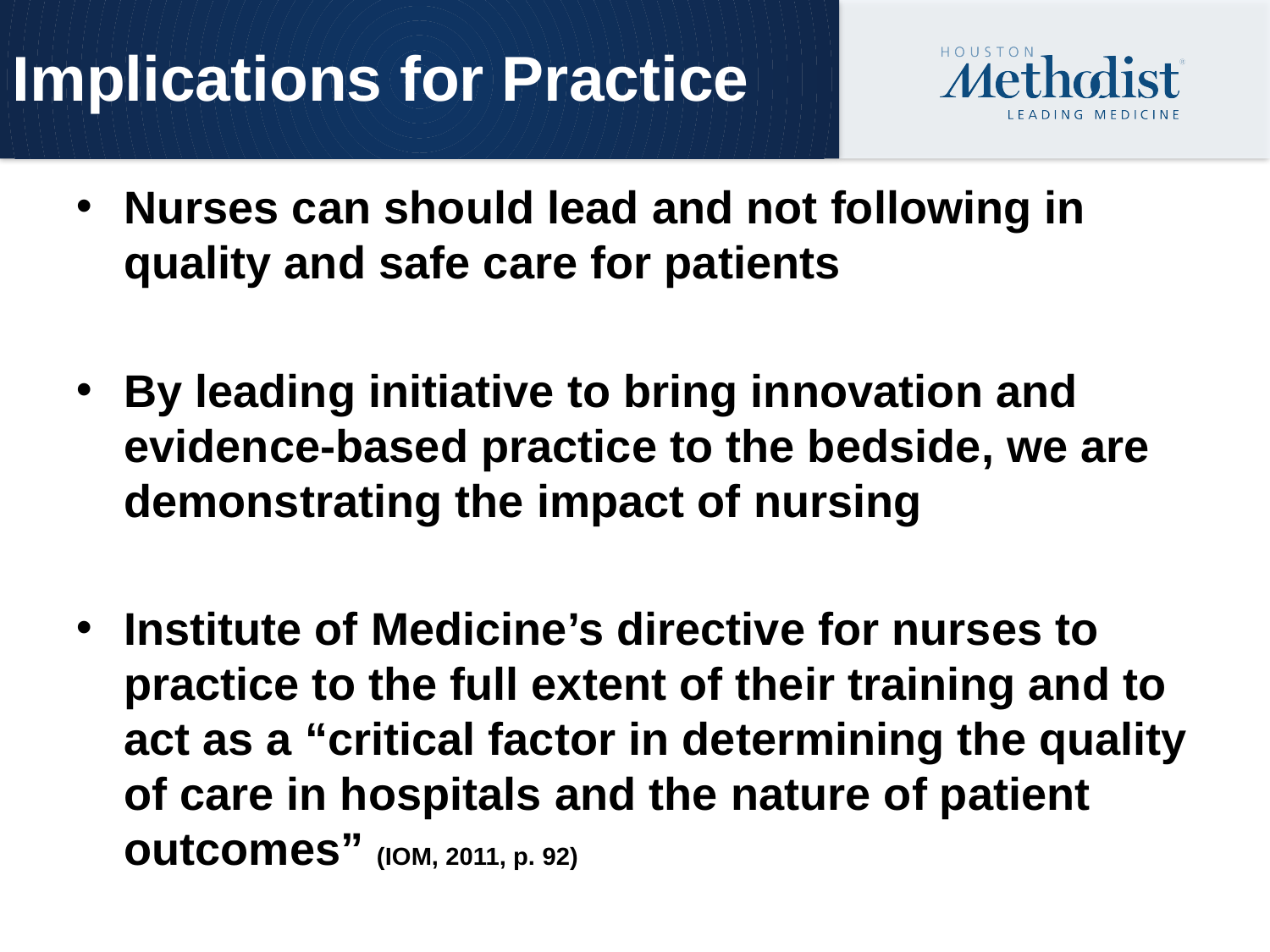

# Implications for Practice
Nurses can should lead and not following in quality and safe care for patients

By leading initiative to bring innovation and evidence-based practice to the bedside, we are demonstrating the impact of nursing

Institute of Medicine’s directive for nurses to practice to the full extent of their training and to act as a “critical factor in determining the quality of care in hospitals and the nature of patient outcomes” (IOM, 2011, p. 92)